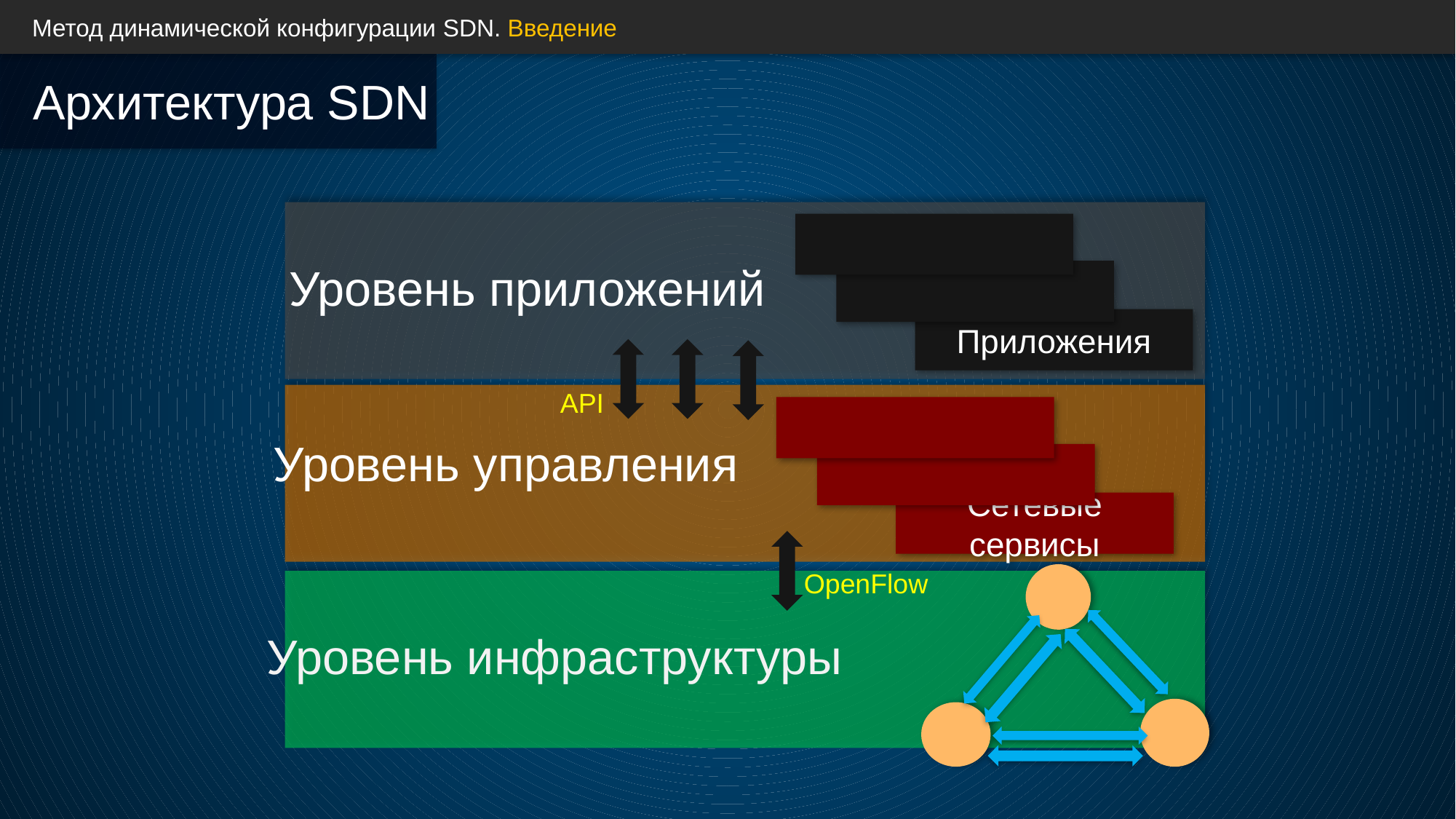

Метод динамической конфигурации SDN. Введение

Архитектура SDN

Уровень приложений
Приложения

API

Уровень управления

Сетевые сервисы

OpenFlow

Уровень инфраструктуры